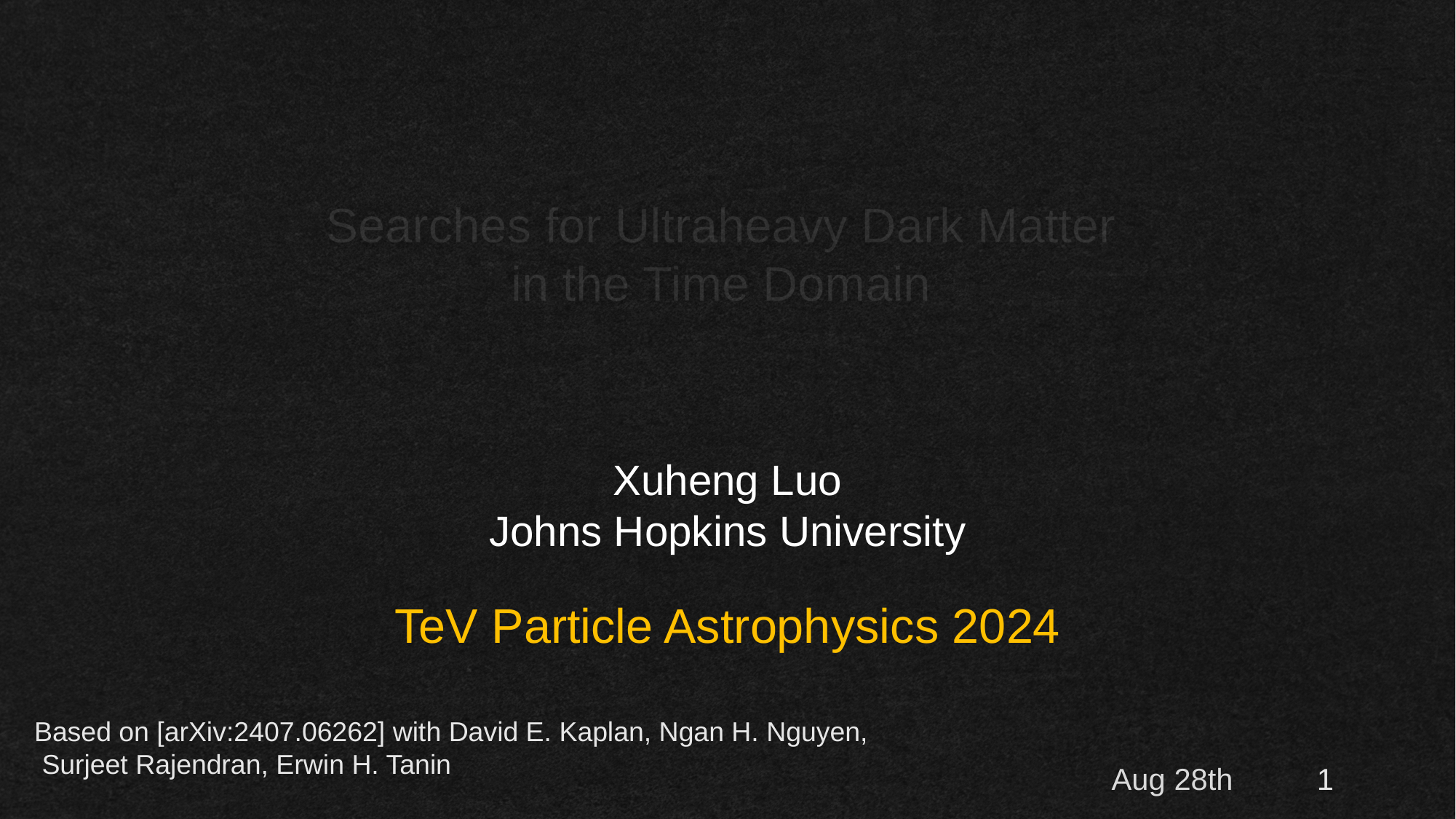

# Searches for Ultraheavy Dark Matter in the Time Domain
Xuheng Luo
Johns Hopkins University
TeV Particle Astrophysics 2024
Based on [arXiv:2407.06262] with David E. Kaplan, Ngan H. Nguyen,
 Surjeet Rajendran, Erwin H. Tanin
Aug 28th
1